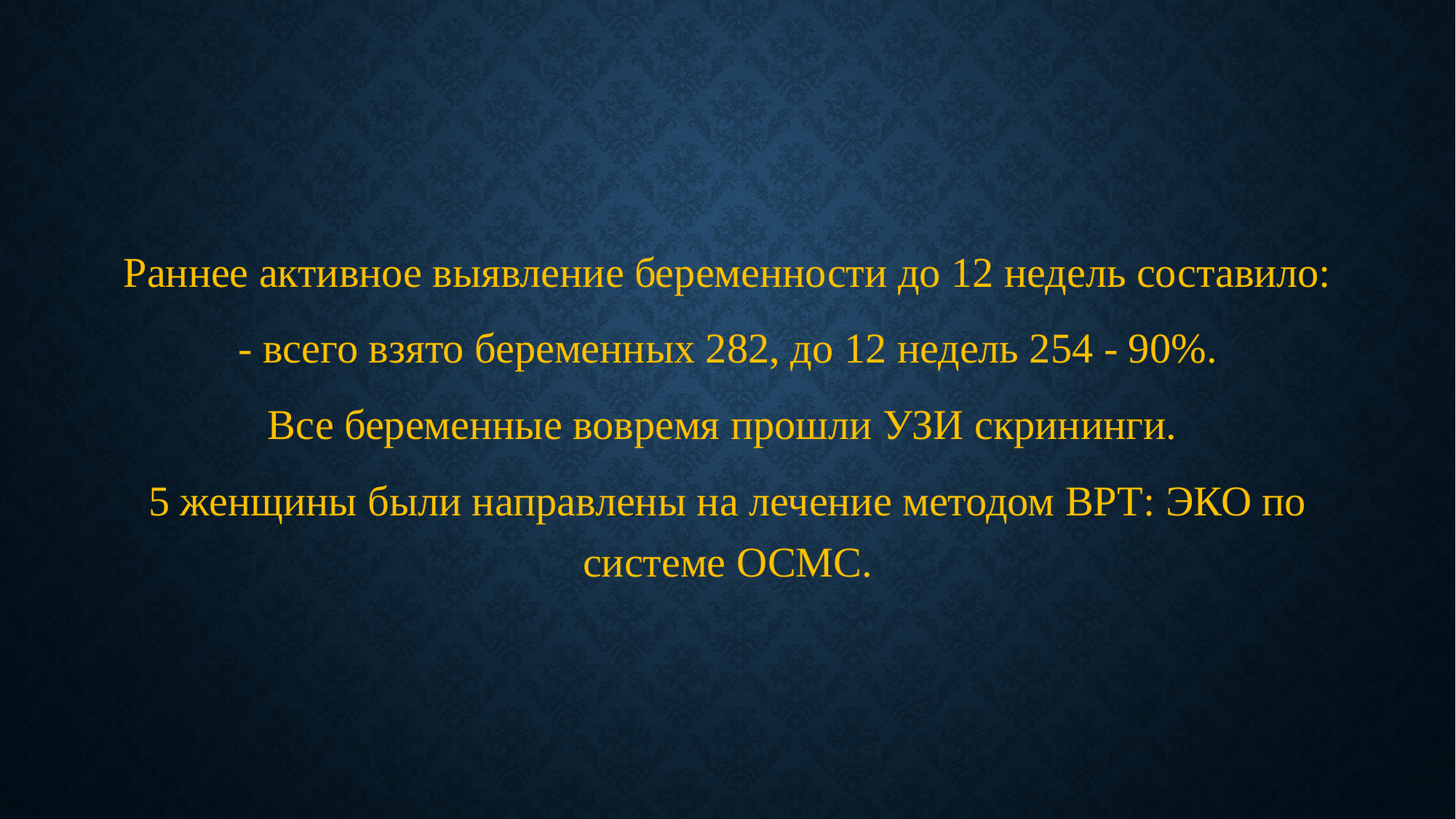

Раннее активное выявление беременности до 12 недель составило:
- всего взято беременных 282, до 12 недель 254 - 90%.
Все беременные вовремя прошли УЗИ скрининги.
5 женщины были направлены на лечение методом ВРТ: ЭКО по системе ОСМС.